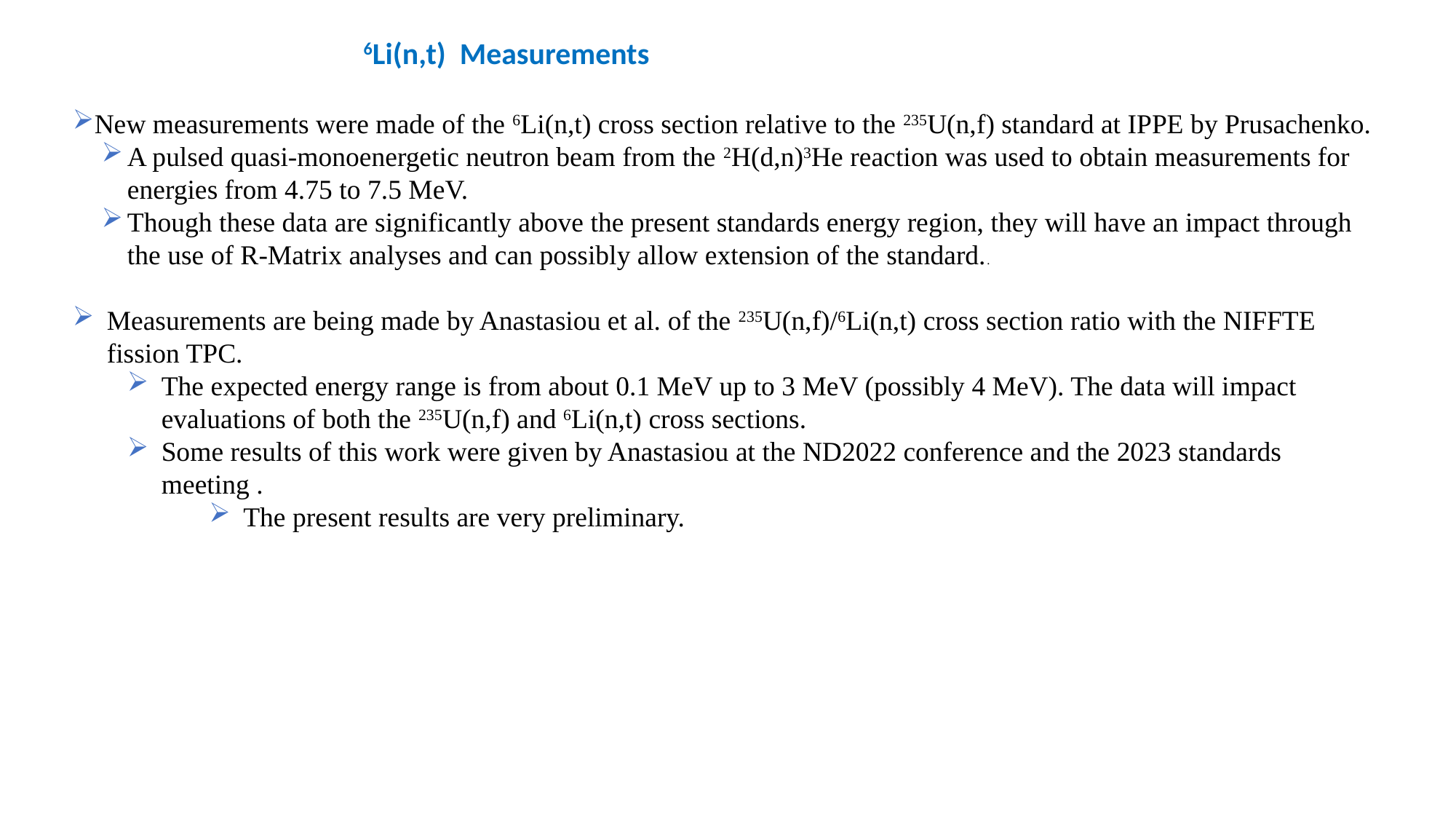

6Li(n,t)  Measurements

New measurements were made of the 6Li(n,t) cross section relative to the 235U(n,f) standard at IPPE by Prusachenko.
A pulsed quasi-monoenergetic neutron beam from the 2H(d,n)3He reaction was used to obtain measurements for energies from 4.75 to 7.5 MeV.
Though these data are significantly above the present standards energy region, they will have an impact through the use of R-Matrix analyses and can possibly allow extension of the standard..

Measurements are being made by Anastasiou et al. of the 235U(n,f)/6Li(n,t) cross section ratio with the NIFFTE fission TPC.
The expected energy range is from about 0.1 MeV up to 3 MeV (possibly 4 MeV). The data will impact evaluations of both the 235U(n,f) and 6Li(n,t) cross sections.
Some results of this work were given by Anastasiou at the ND2022 conference and the 2023 standards meeting .
The present results are very preliminary.